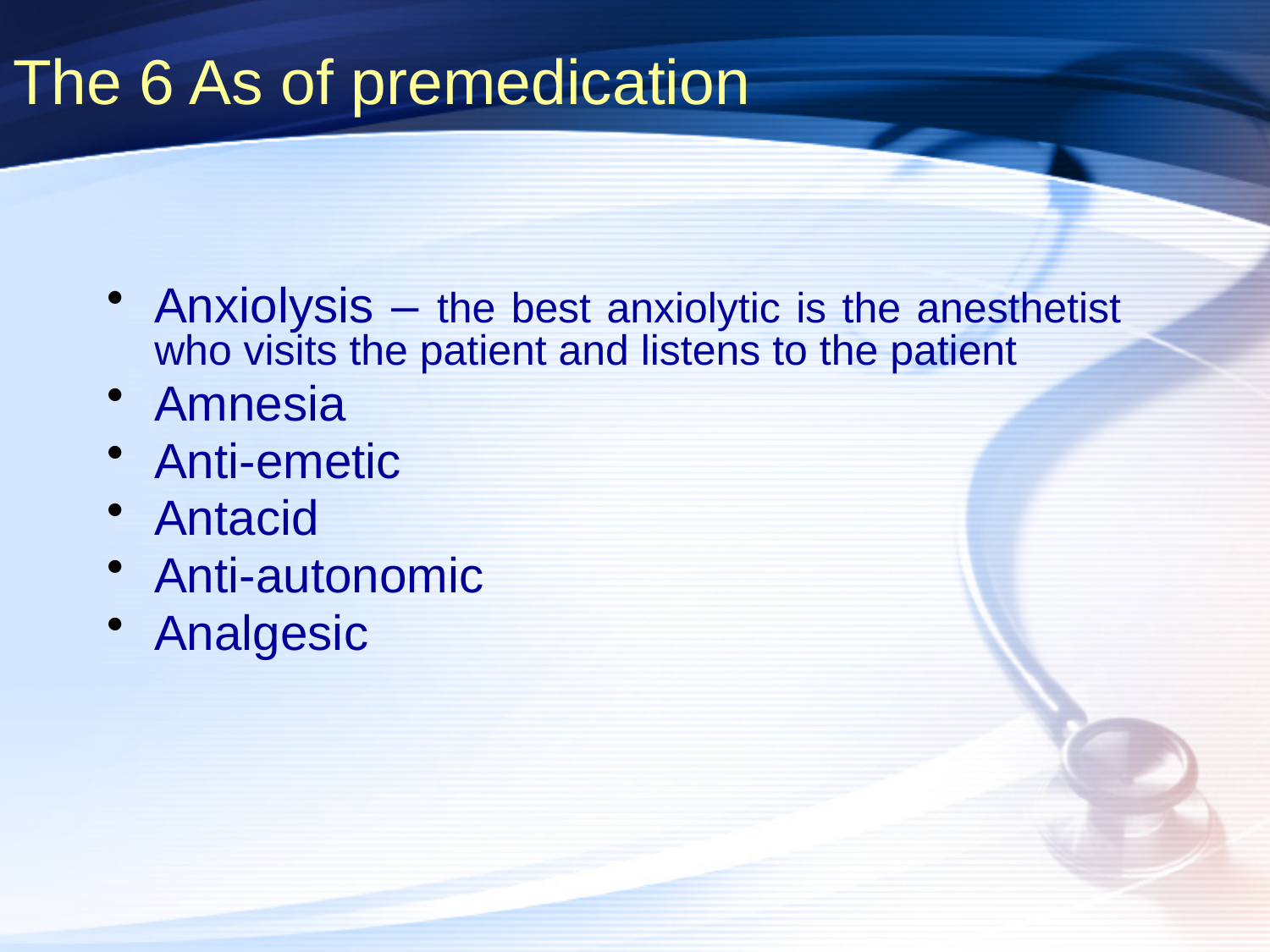

# The 6 As of premedication
Anxiolysis – the best anxiolytic is the anesthetist who visits the patient and listens to the patient
Amnesia
Anti-emetic
Antacid
Anti-autonomic
Analgesic